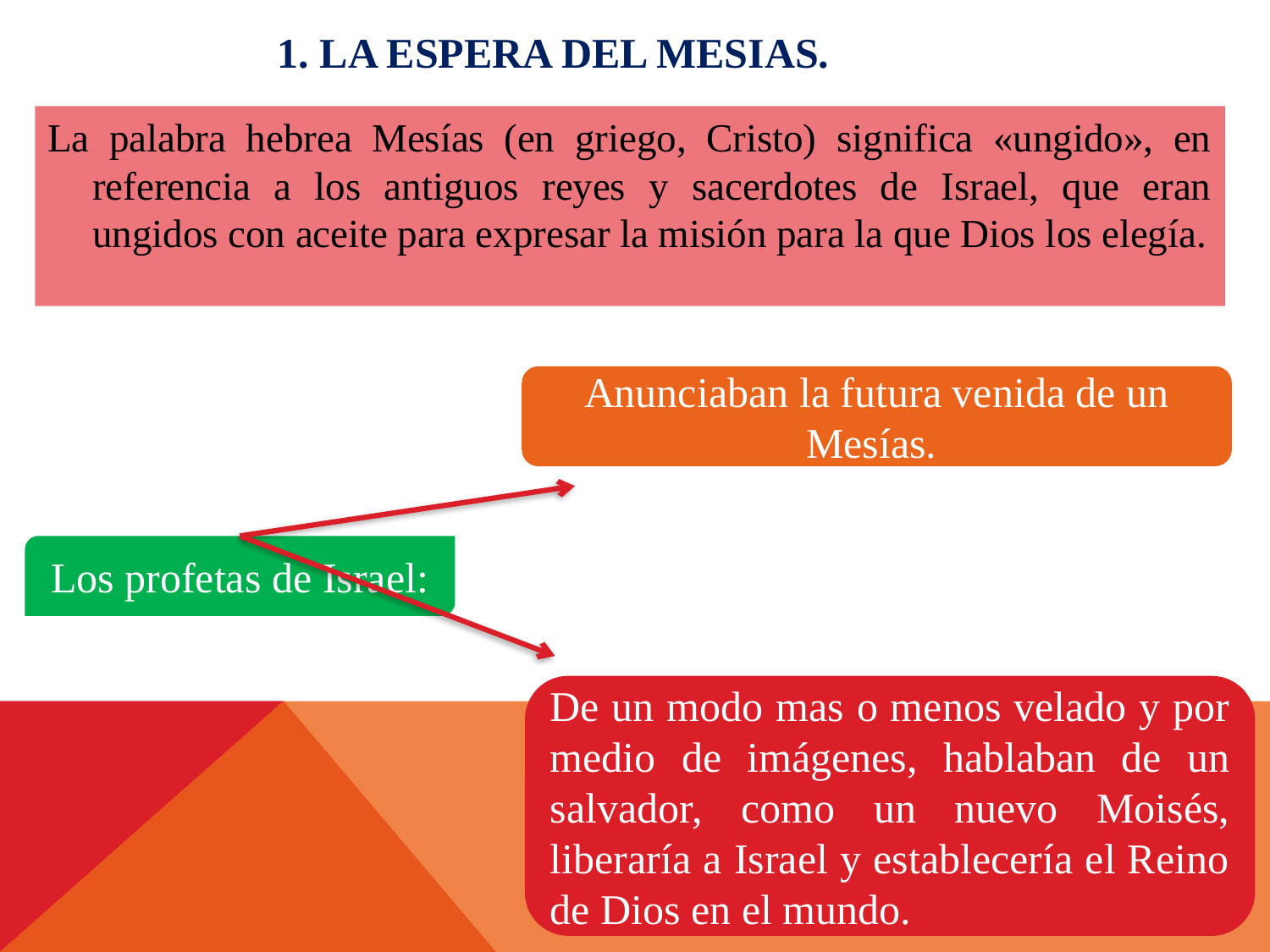

# 1. LA ESPERA DEL MESIAS.
La palabra hebrea Mesías (en griego, Cristo) significa «ungido», en referencia a los antiguos reyes y sacerdotes de Israel, que eran ungidos con aceite para expresar la misión para la que Dios los elegía.
Anunciaban la futura venida de un Mesías.
Los profetas de Israel:
De un modo mas o menos velado y por medio de imágenes, hablaban de un salvador, como un nuevo Moisés, liberaría a Israel y establecería el Reino de Dios en el mundo.